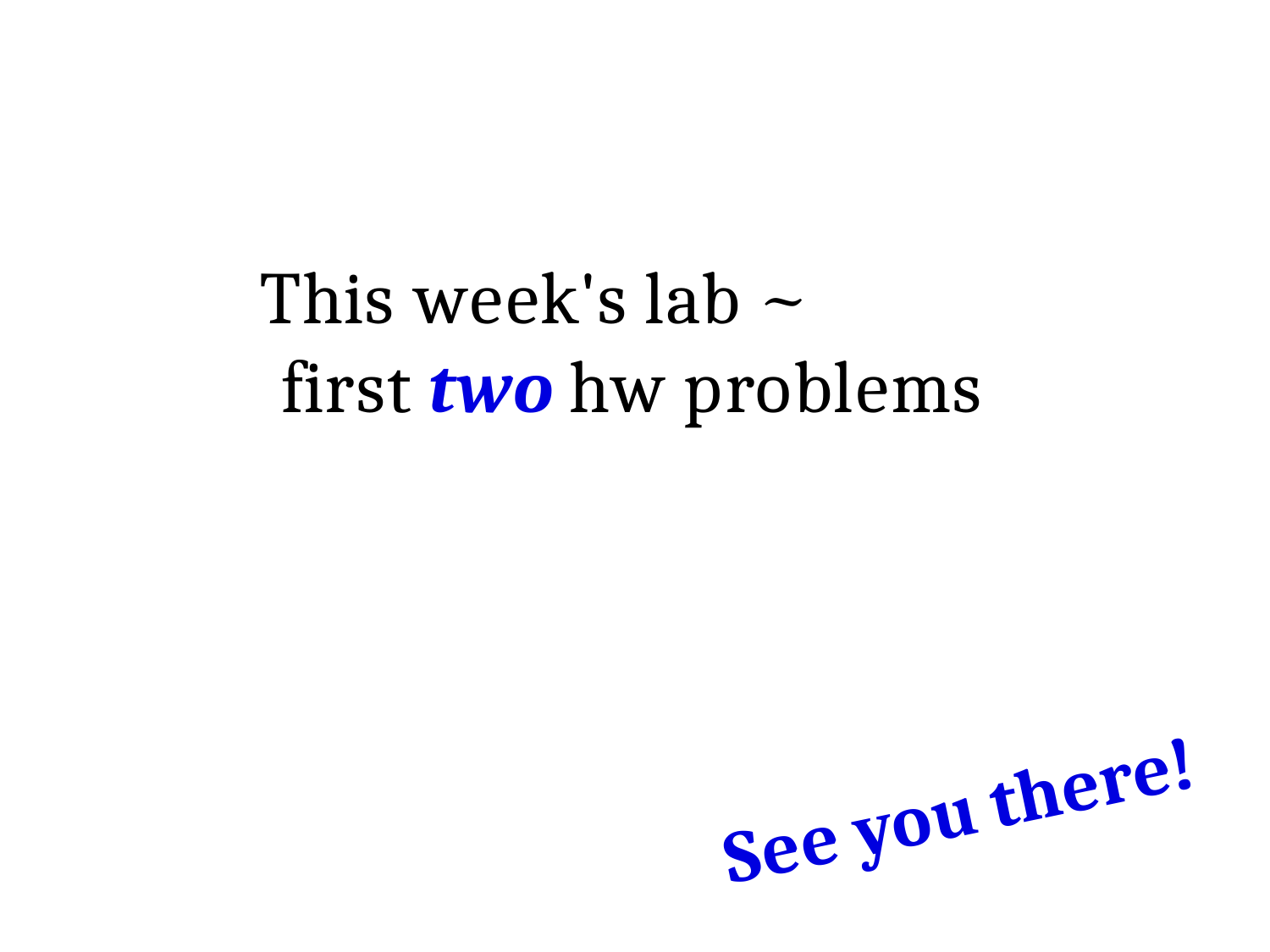

This week's lab ~             first two hw problems
See you there!